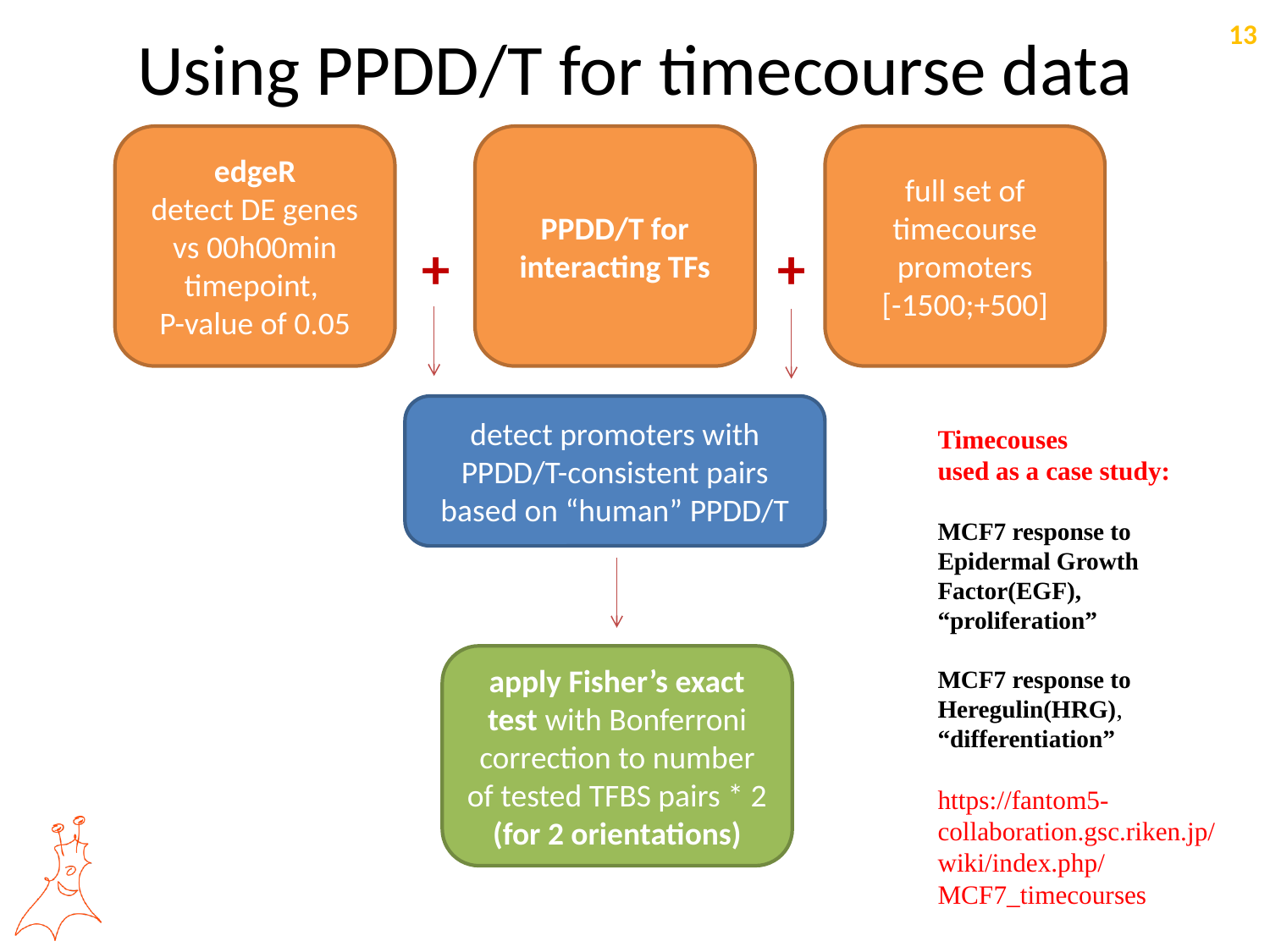

# Using PPDD/T for timecourse data
edgeR
detect DE genes
vs 00h00min timepoint,
P-value of 0.05
PPDD/T for interacting TFs
full set of timecourse promoters
[-1500;+500]
+
+
detect promoters with PPDD/T-consistent pairs
based on “human” PPDD/T
Timecouses
used as a case study:

MCF7 response to Epidermal Growth Factor(EGF), “proliferation”

MCF7 response to Heregulin(HRG), “differentiation”

https://fantom5-collaboration.gsc.riken.jp/wiki/index.php/MCF7_timecourses
apply Fisher’s exact test with Bonferroni correction to number of tested TFBS pairs * 2
(for 2 orientations)